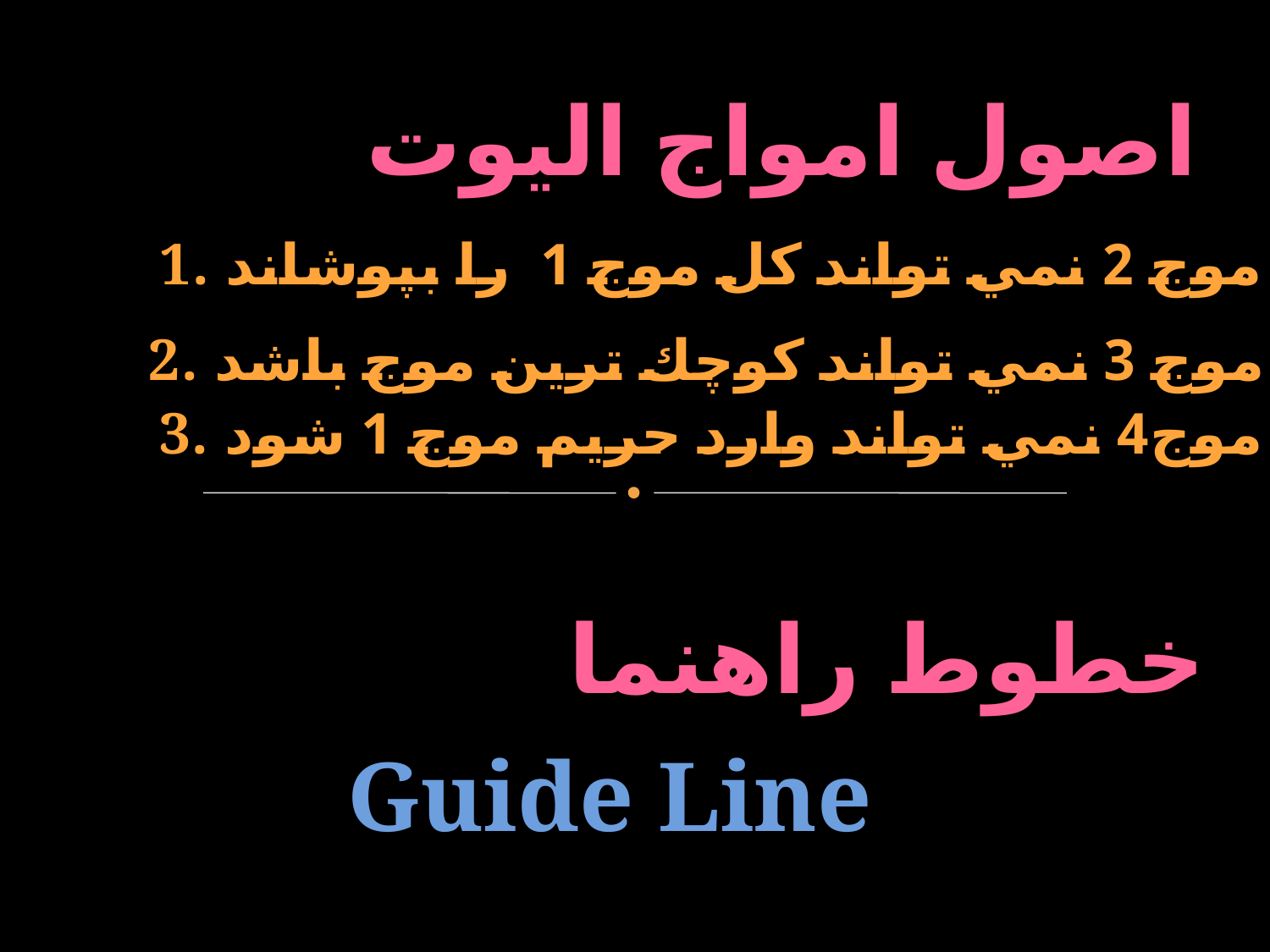

اصول امواج اليوت
1. موج 2 نمي تواند كل موج 1  را بپوشاند
2. موج 3 نمي تواند كوچك ترين موج باشد
3. موج4 نمي تواند وارد حريم موج 1 شود
خطوط راهنما
Guide Line